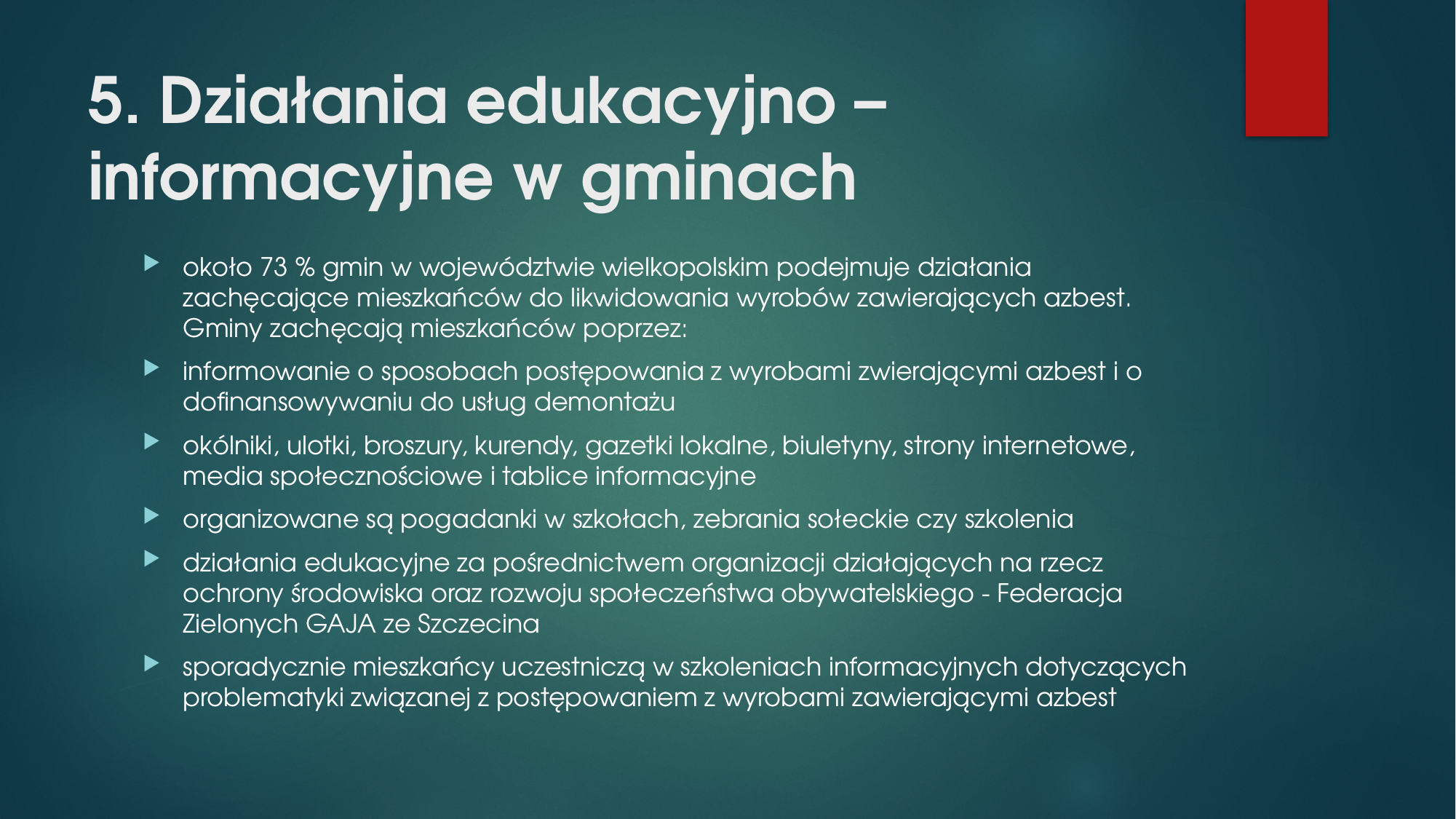

# 5. Działania edukacyjno – informacyjne w gminach
około 73 % gmin w województwie wielkopolskim podejmuje działania zachęcające mieszkańców do likwidowania wyrobów zawierających azbest. Gminy zachęcają mieszkańców poprzez:
informowanie o sposobach postępowania z wyrobami zwierającymi azbest i o dofinansowywaniu do usług demontażu
okólniki, ulotki, broszury, kurendy, gazetki lokalne, biuletyny, strony internetowe, media społecznościowe i tablice informacyjne
organizowane są pogadanki w szkołach, zebrania sołeckie czy szkolenia
działania edukacyjne za pośrednictwem organizacji działających na rzecz ochrony środowiska oraz rozwoju społeczeństwa obywatelskiego - Federacja Zielonych GAJA ze Szczecina
sporadycznie mieszkańcy uczestniczą w szkoleniach informacyjnych dotyczących problematyki związanej z postępowaniem z wyrobami zawierającymi azbest